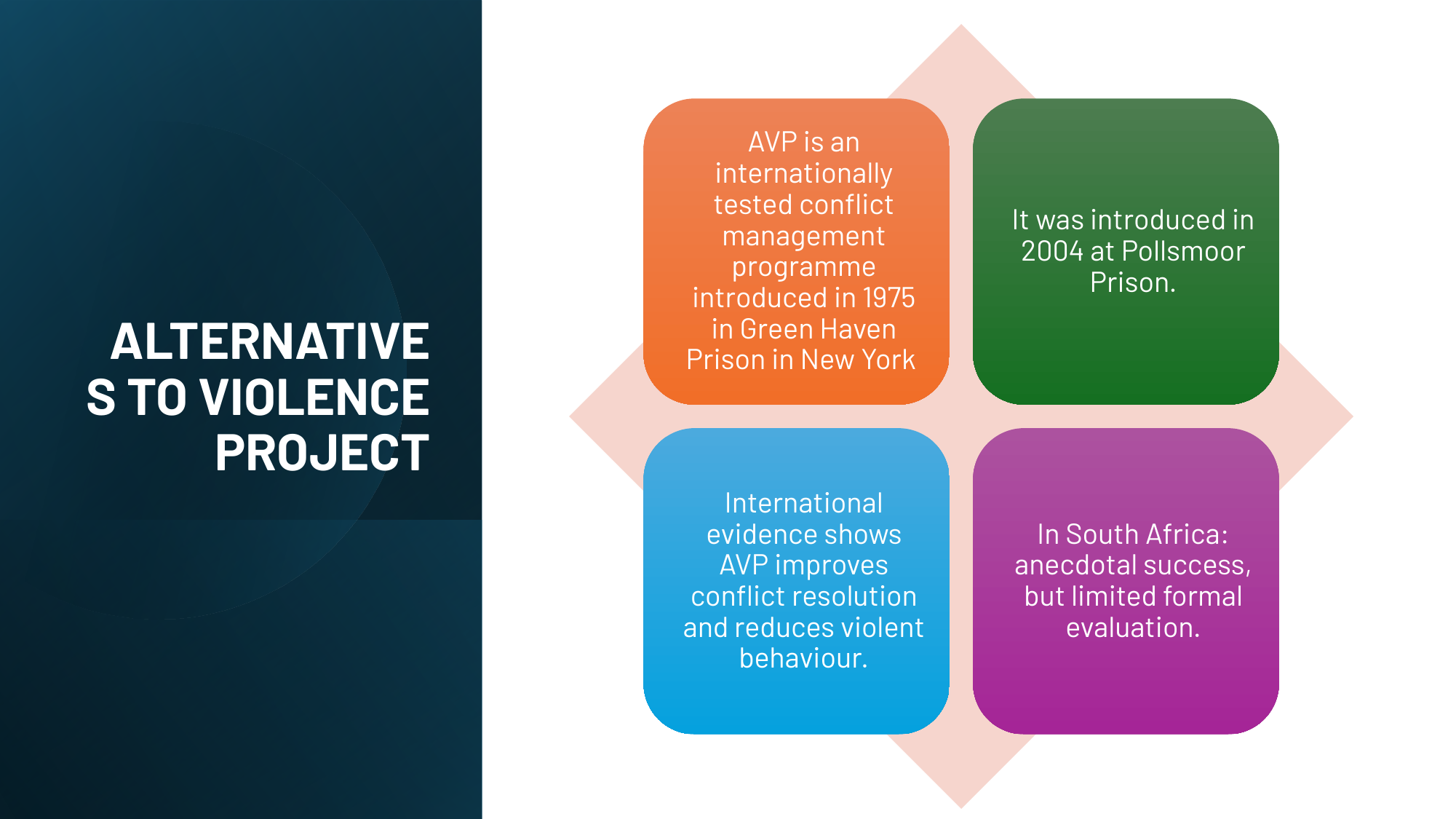

AVP is an internationally tested conflict management programme introduced in 1975 in Green Haven Prison in New York
It was introduced in 2004 at Pollsmoor Prison.
International evidence shows AVP improves conflict resolution and reduces violent behaviour.
In South Africa: anecdotal success, but limited formal evaluation.

# ALTERNATIVES TO VIOLENCE PROJECT